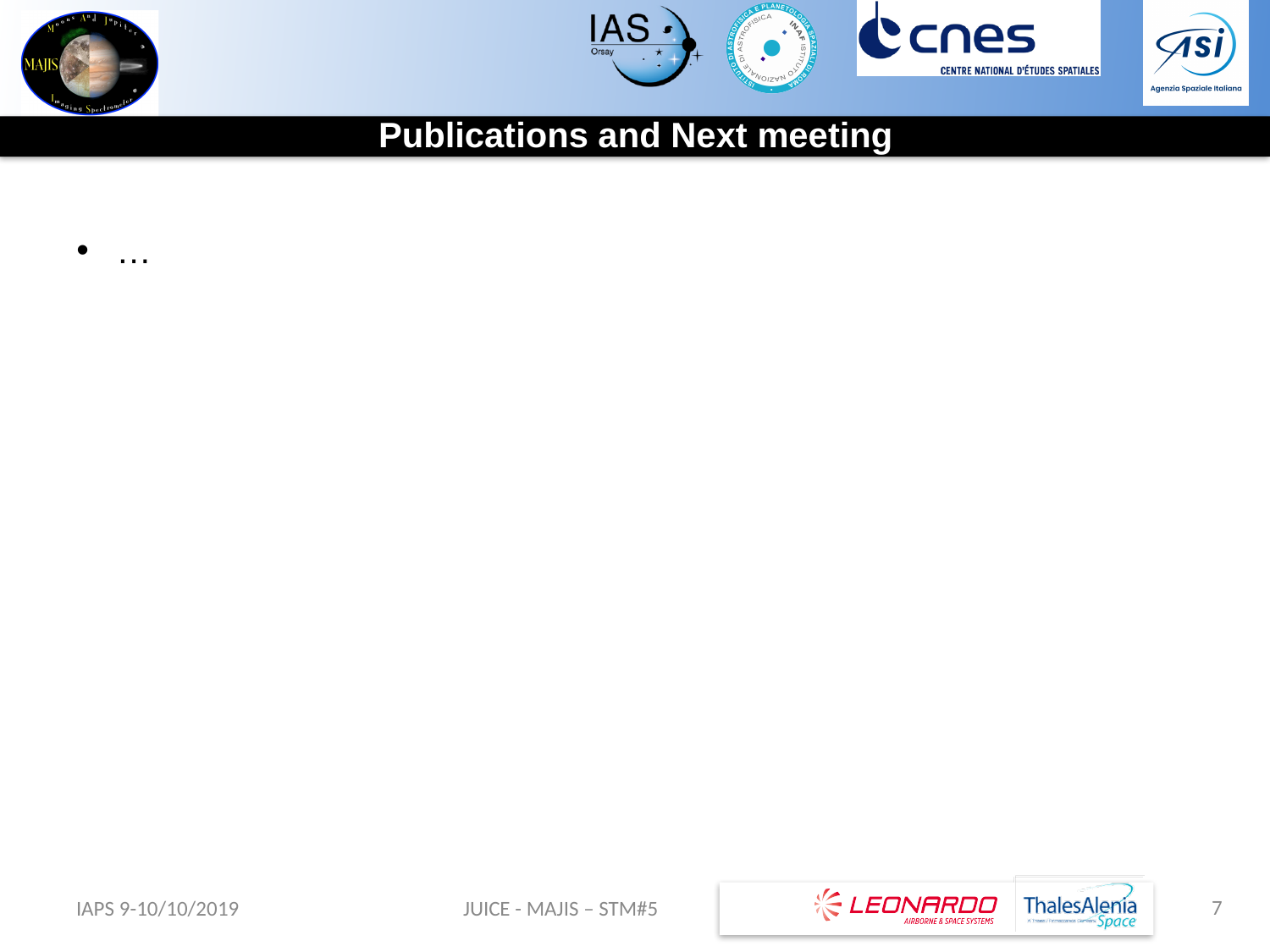

Publications and Next meeting
…
7
IAPS 9-10/10/2019
JUICE - MAJIS – STM#5